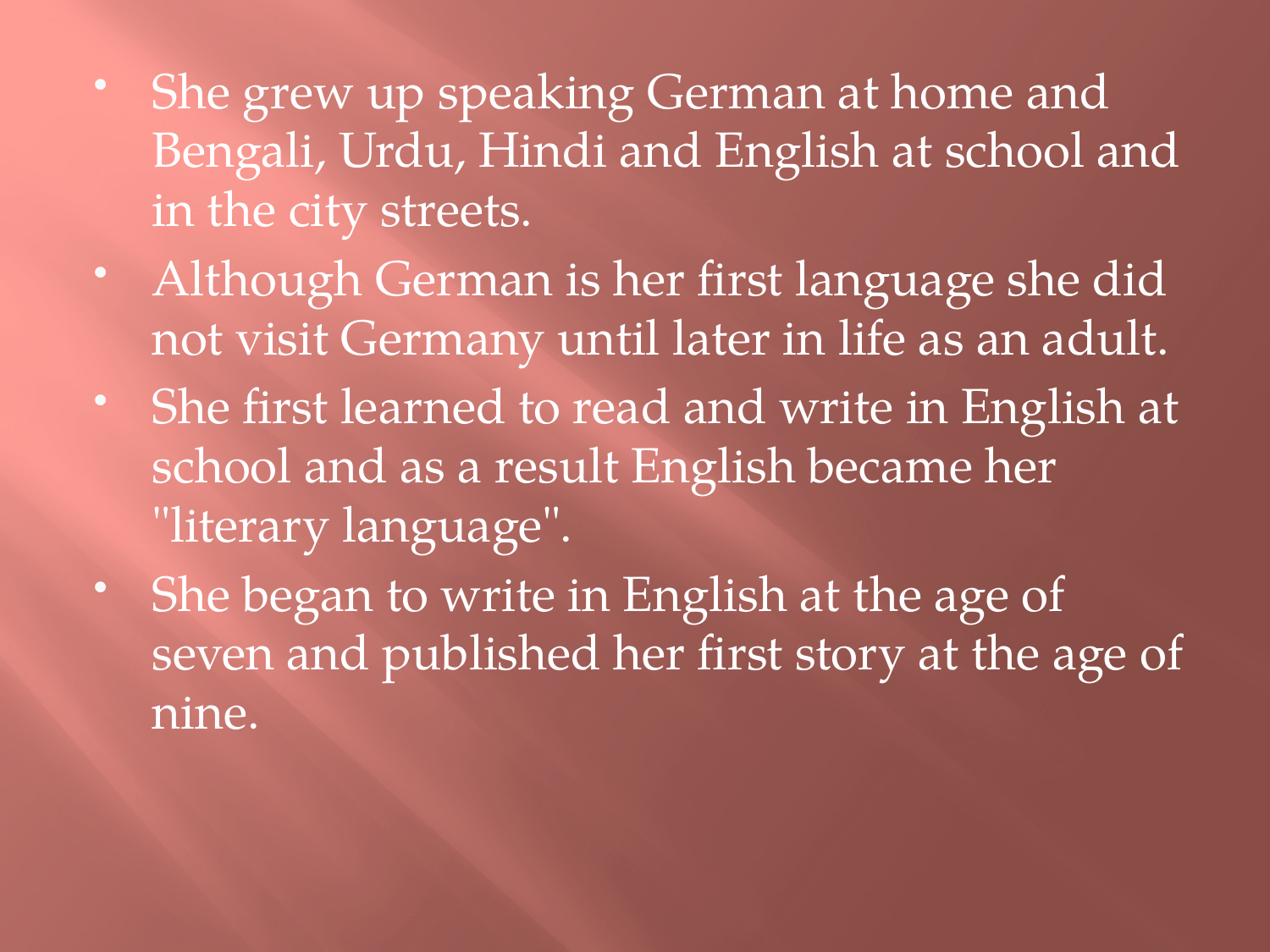

She grew up speaking German at home and Bengali, Urdu, Hindi and English at school and in the city streets.
Although German is her first language she did not visit Germany until later in life as an adult.
She first learned to read and write in English at school and as a result English became her "literary language".
She began to write in English at the age of seven and published her first story at the age of nine.